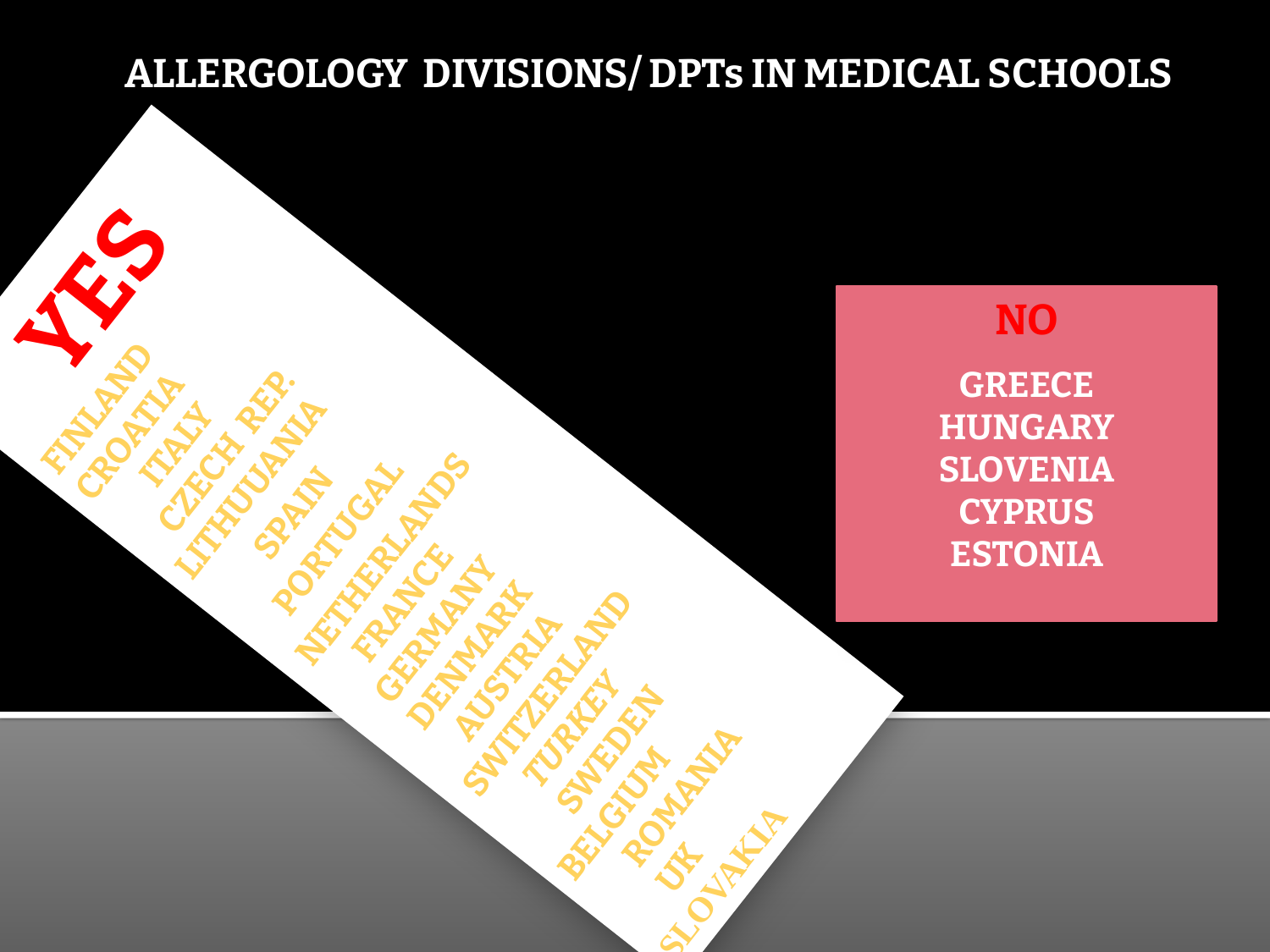

# ALLERGOLOGY  DIVISIONS/ DPTs IN MEDICAL SCHOOLS
YES
FINLAND
CROATIA
        ITALY
    CZECH  REP.
LITHUUANIA
          SPAIN
     PORTUGAL
 NETHERLANDS
       FRANCE
    GERMANY
    DENMARK
       AUSTRIA
 SWITZERLAND
        TURKEY
        SWEDEN
BELGIUM
        ROMANIA
        UK
SLOVAKIA
NO

GREECE
HUNGARY
SLOVENIA
CYPRUS
ESTONIA